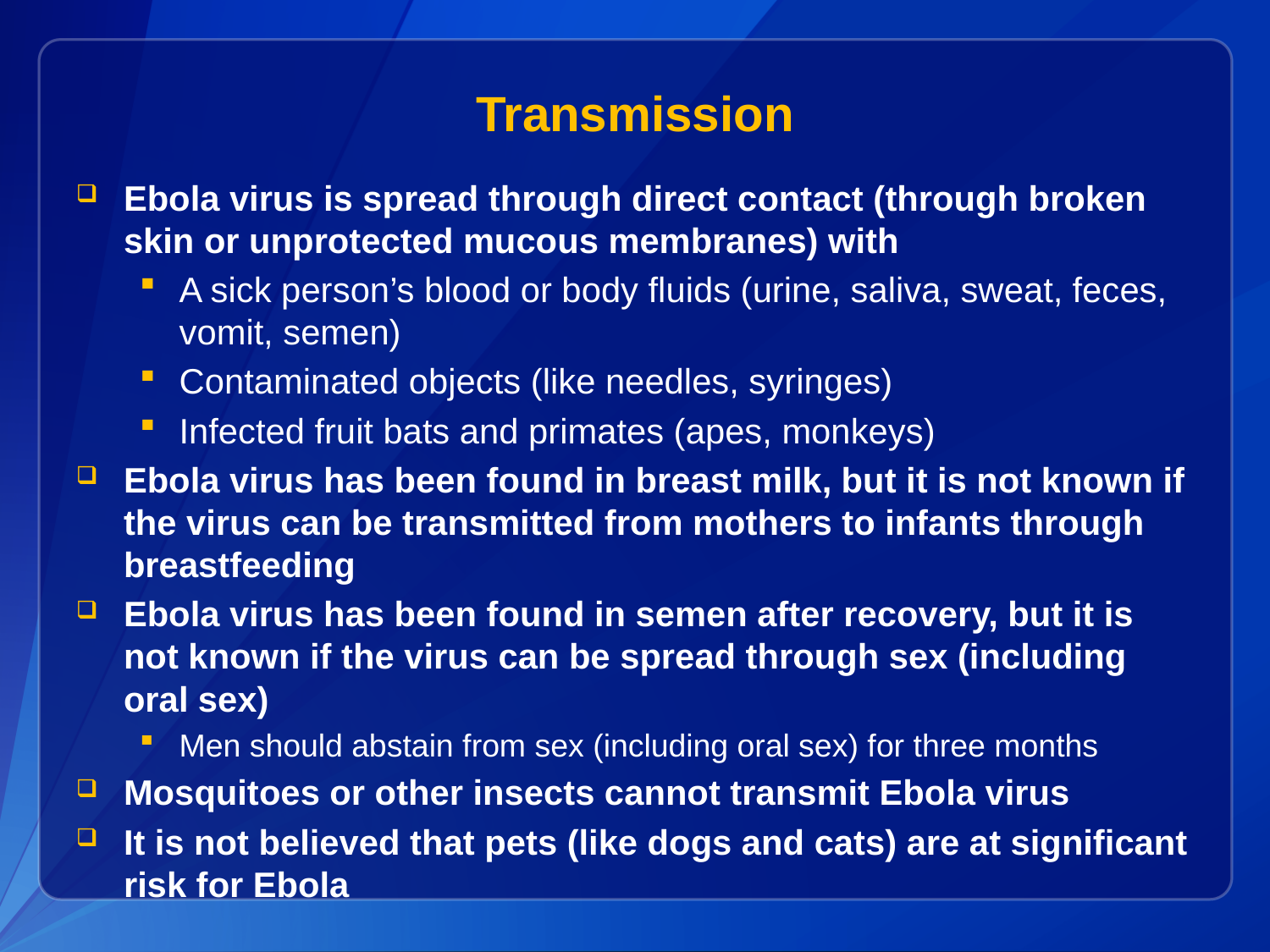

# Transmission
Ebola virus is spread through direct contact (through broken skin or unprotected mucous membranes) with
A sick person’s blood or body fluids (urine, saliva, sweat, feces, vomit, semen)
Contaminated objects (like needles, syringes)
Infected fruit bats and primates (apes, monkeys)
Ebola virus has been found in breast milk, but it is not known if the virus can be transmitted from mothers to infants through breastfeeding
Ebola virus has been found in semen after recovery, but it is not known if the virus can be spread through sex (including oral sex)
Men should abstain from sex (including oral sex) for three months
Mosquitoes or other insects cannot transmit Ebola virus
It is not believed that pets (like dogs and cats) are at significant risk for Ebola